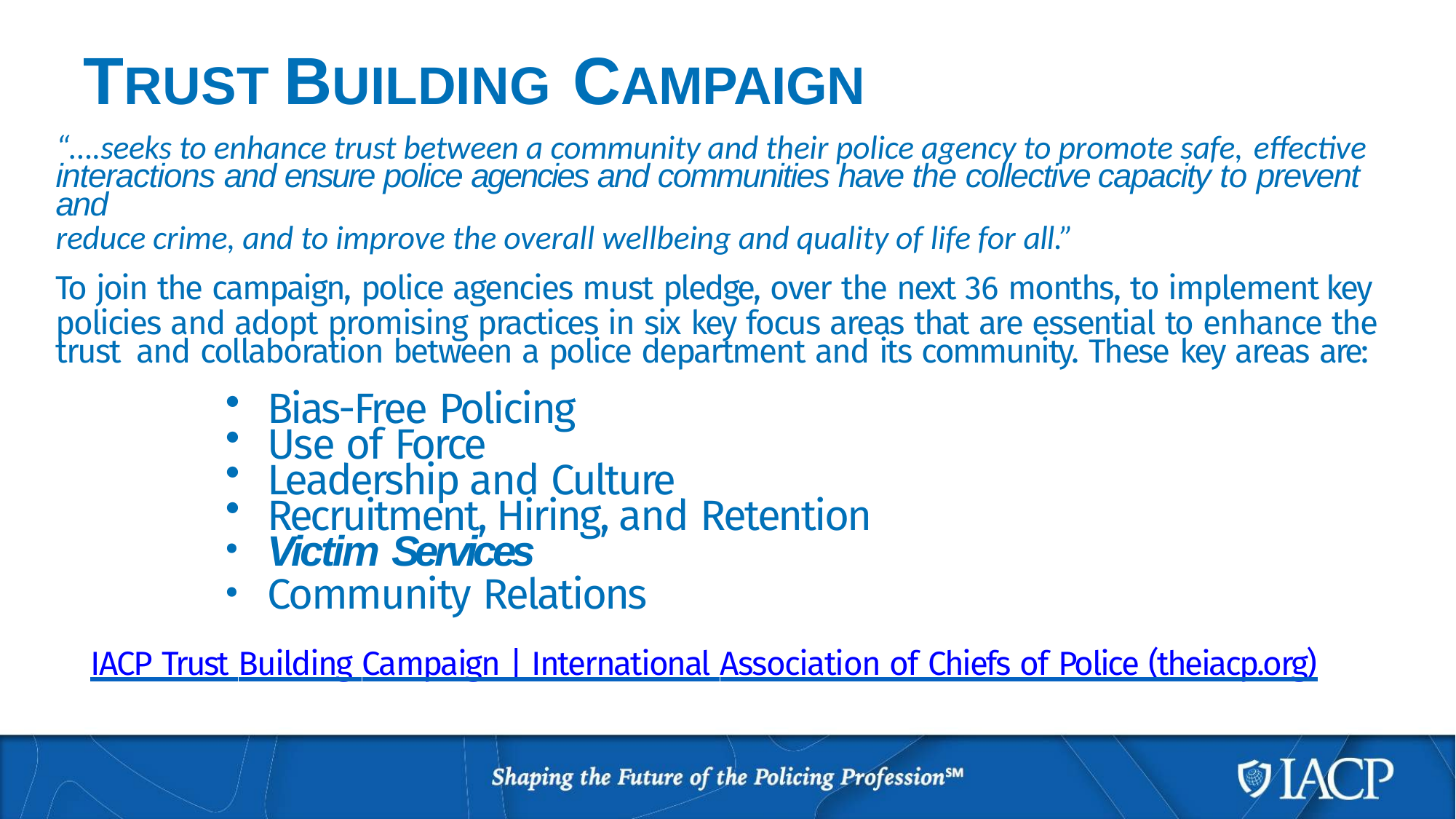

# TRUST BUILDING CAMPAIGN
“….seeks to enhance trust between a community and their police agency to promote safe, effective
interactions and ensure police agencies and communities have the collective capacity to prevent and
reduce crime, and to improve the overall wellbeing and quality of life for all.”
To join the campaign, police agencies must pledge, over the next 36 months, to implement key
policies and adopt promising practices in six key focus areas that are essential to enhance the trust  and collaboration between a police department and its community. These key areas are:
Bias-Free Policing
Use of Force
Leadership and Culture
Recruitment, Hiring, and Retention
Victim Services
Community Relations
IACP Trust Building Campaign | International Association of Chiefs of Police (theiacp.org)